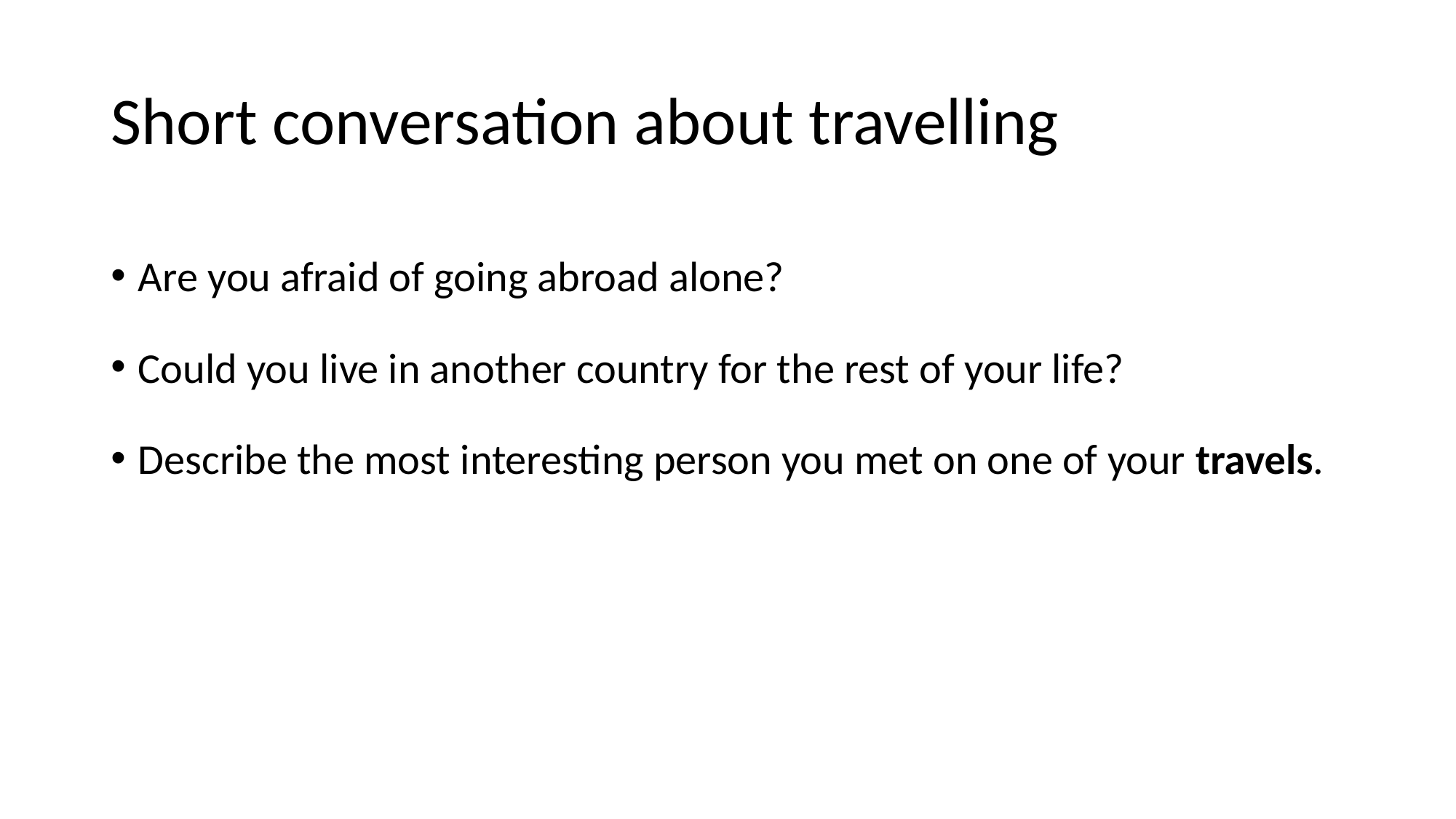

# Short conversation about travelling
Are you afraid of going abroad alone?
Could you live in another country for the rest of your life?
Describe the most interesting person you met on one of your travels.